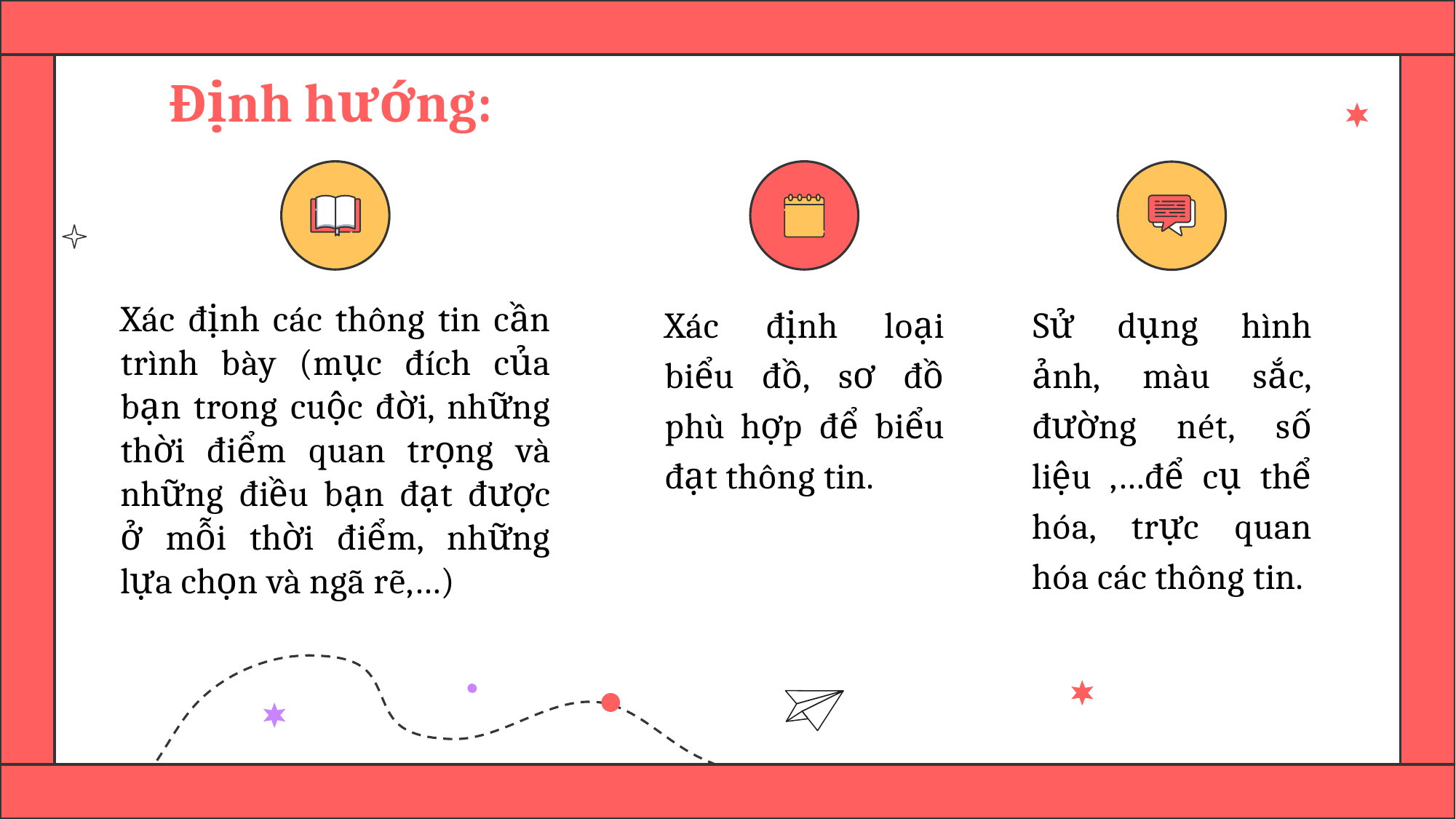

# Định hướng:

Xác định các thông tin cần trình bày (mục đích của bạn trong cuộc đời, những thời điểm quan trọng và những điều bạn đạt được ở mỗi thời điểm, những lựa chọn và ngã rẽ,…)
Xác định loại biểu đồ, sơ đồ phù hợp để biểu đạt thông tin.
Sử dụng hình ảnh, màu sắc, đường nét, số liệu ,…để cụ thể hóa, trực quan hóa các thông tin.